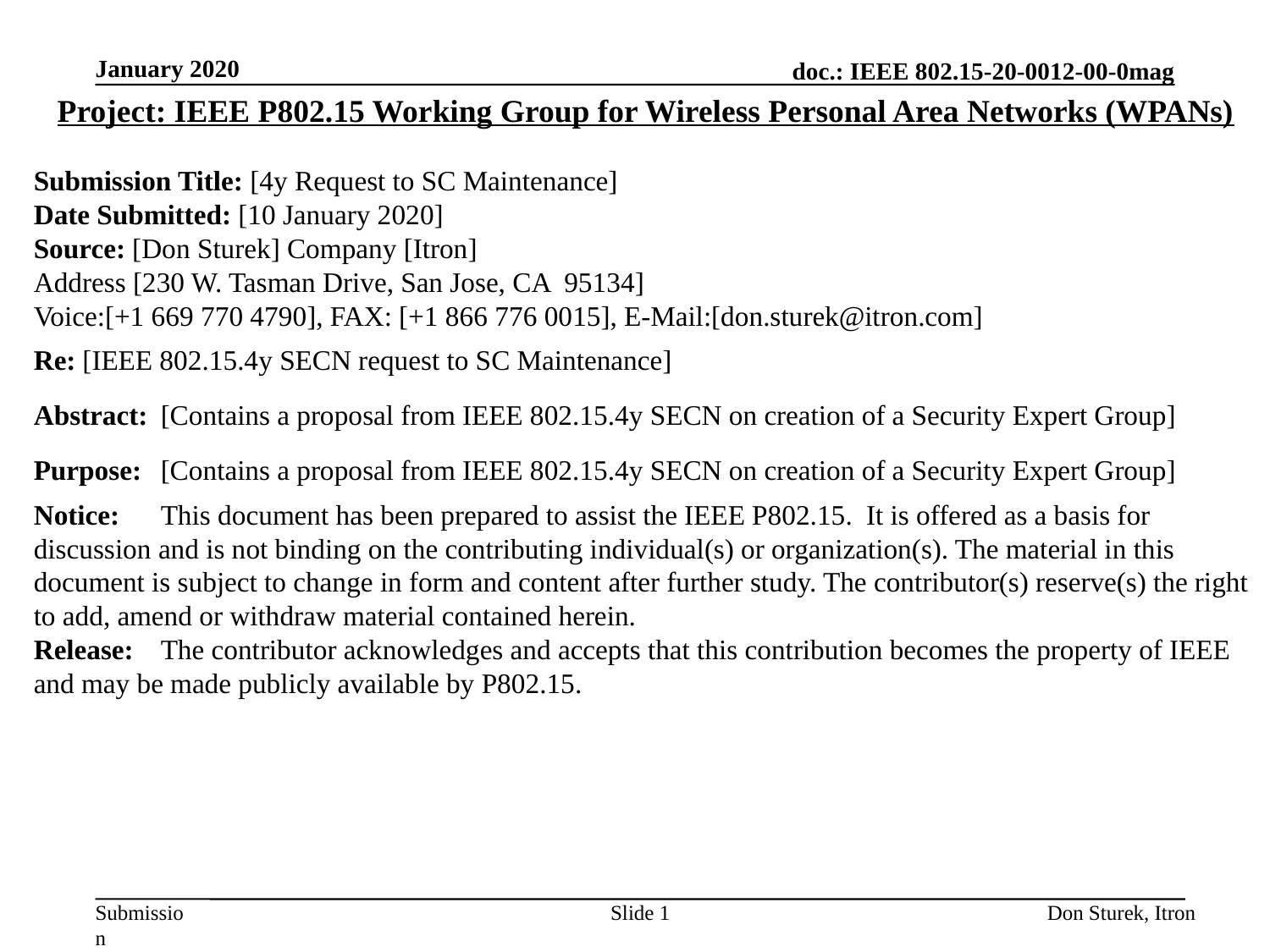

January 2020
Project: IEEE P802.15 Working Group for Wireless Personal Area Networks (WPANs)

Submission Title: [4y Request to SC Maintenance]
Date Submitted: [10 January 2020]
Source: [Don Sturek] Company [Itron]
Address [230 W. Tasman Drive, San Jose, CA  95134]
Voice:[+1 669 770 4790], FAX: [+1 866 776 0015], E-Mail:[don.sturek@itron.com]
Re: [IEEE 802.15.4y SECN request to SC Maintenance]
Abstract:	[Contains a proposal from IEEE 802.15.4y SECN on creation of a Security Expert Group]
Purpose:	[Contains a proposal from IEEE 802.15.4y SECN on creation of a Security Expert Group]
Notice:	This document has been prepared to assist the IEEE P802.15.  It is offered as a basis for discussion and is not binding on the contributing individual(s) or organization(s). The material in this document is subject to change in form and content after further study. The contributor(s) reserve(s) the right to add, amend or withdraw material contained herein.
Release:	The contributor acknowledges and accepts that this contribution becomes the property of IEEE and may be made publicly available by P802.15.
Slide 1
Don Sturek, Itron